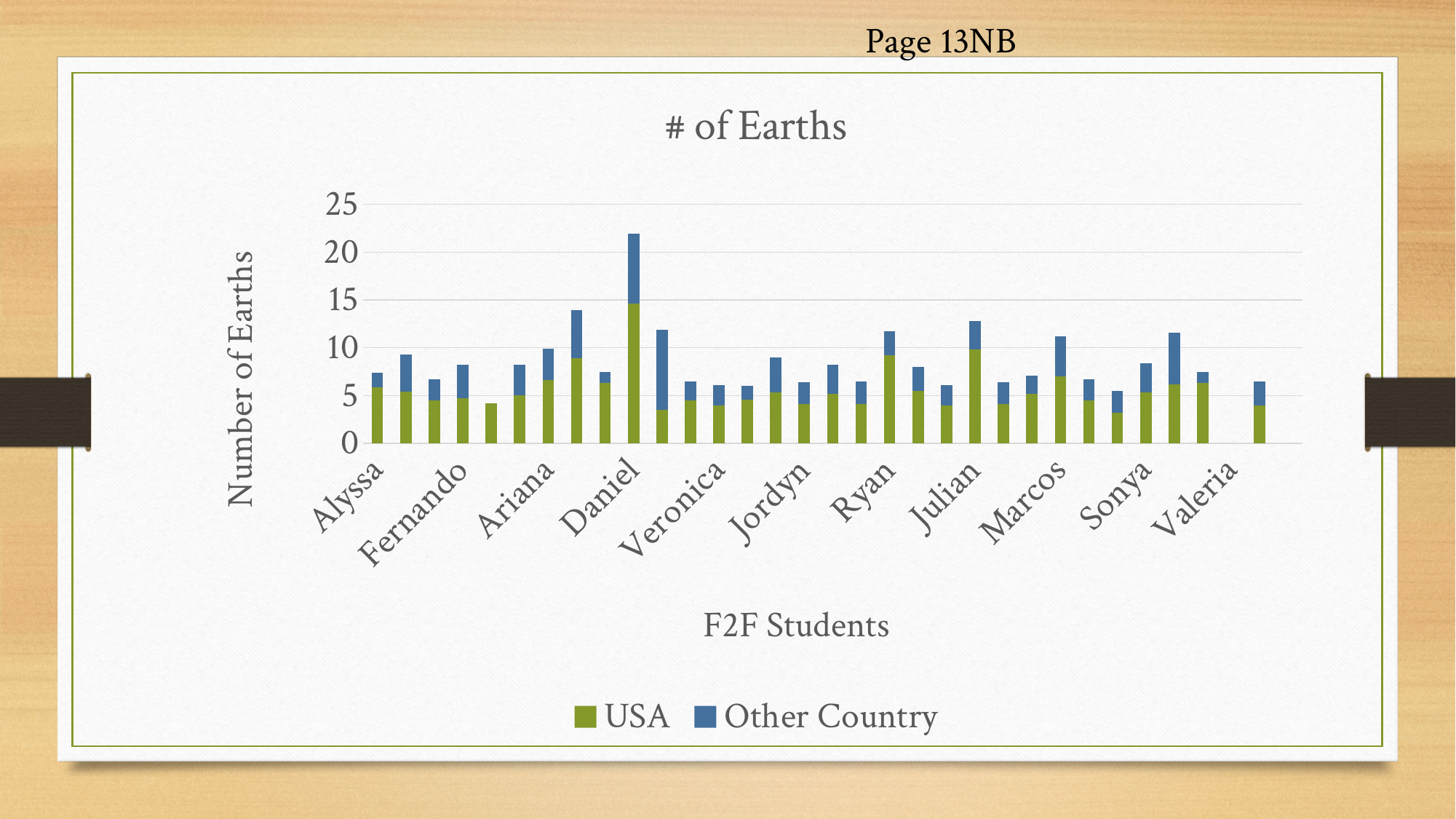

Page 13NB

### Chart: # of Earths

| Category |  |  |
|---|---|---|
| Alyssa | 5.9 | 1.5 |
| Nici | 5.4 | 3.9 |
| Madison | 4.5 | 2.2 |
| Fernando | 4.7 | 3.5 |
| McAllister | 4.2 | None |
| Mike B | 5.0 | 3.2 |
| Ariana | 6.6 | 3.3 |
| William | 8.9 | 5.0 |
| Quincy | 6.3 | 1.2 |
| Daniel | 14.6 | 7.3 |
| Phillip | 3.5 | 8.4 |
| Mike Bilous | 4.5 | 2.0 |
| Veronica | 4.0 | 2.1 |
| Anastasia | 4.6 | 1.4 |
| Gabriel | 5.3 | 3.7 |
| Jordyn | 4.1 | 2.3 |
| Hong | 5.2 | 3.0 |
| Vadims | 4.1 | 2.4 |
| Ryan | 9.2 | 2.5 |
| Jonah | 5.5 | 2.5 |
| Karla | 4.0 | 2.1 |
| Julian | 9.8 | 3.0 |
| Nico | 4.1 | 2.3 |
| Steven | 5.2 | 1.9 |
| Marcos | 7.0 | 4.2 |
| Gilbert | 4.5 | 2.2 |
| Arizona | 3.2 | 2.3 |
| Sonya | 5.3 | 3.1 |
| Paige | 6.2 | 5.4 |
| Quincy | 6.3 | 1.2 |
| Valeria | None | None |
| Emiliano | 4.0 | 2.5 |
| Nathalie | None | None |